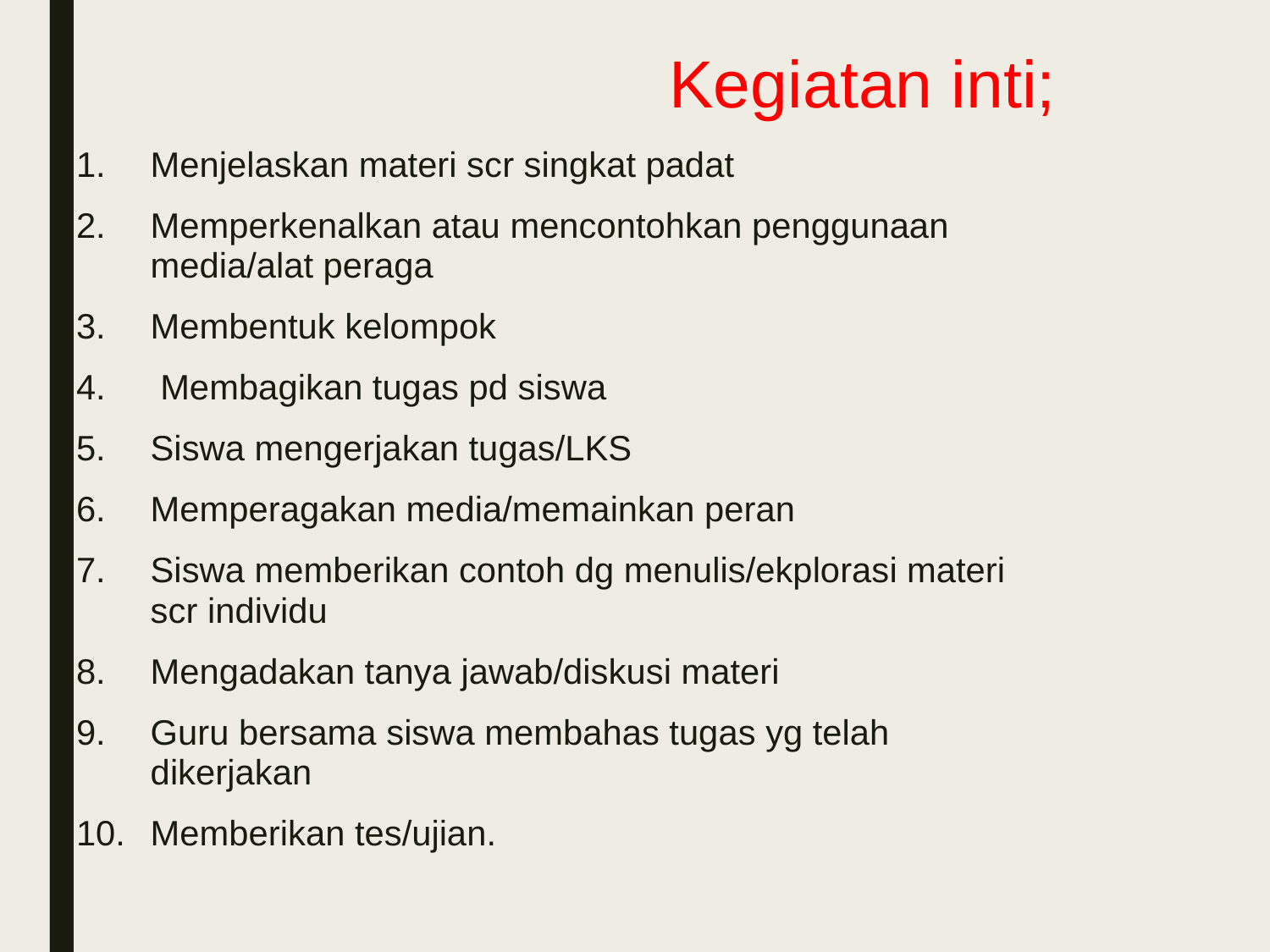

# Kegiatan inti;
Menjelaskan materi scr singkat padat
Memperkenalkan atau mencontohkan penggunaan media/alat peraga
Membentuk kelompok
 Membagikan tugas pd siswa
Siswa mengerjakan tugas/LKS
Memperagakan media/memainkan peran
Siswa memberikan contoh dg menulis/ekplorasi materi scr individu
Mengadakan tanya jawab/diskusi materi
Guru bersama siswa membahas tugas yg telah dikerjakan
Memberikan tes/ujian.